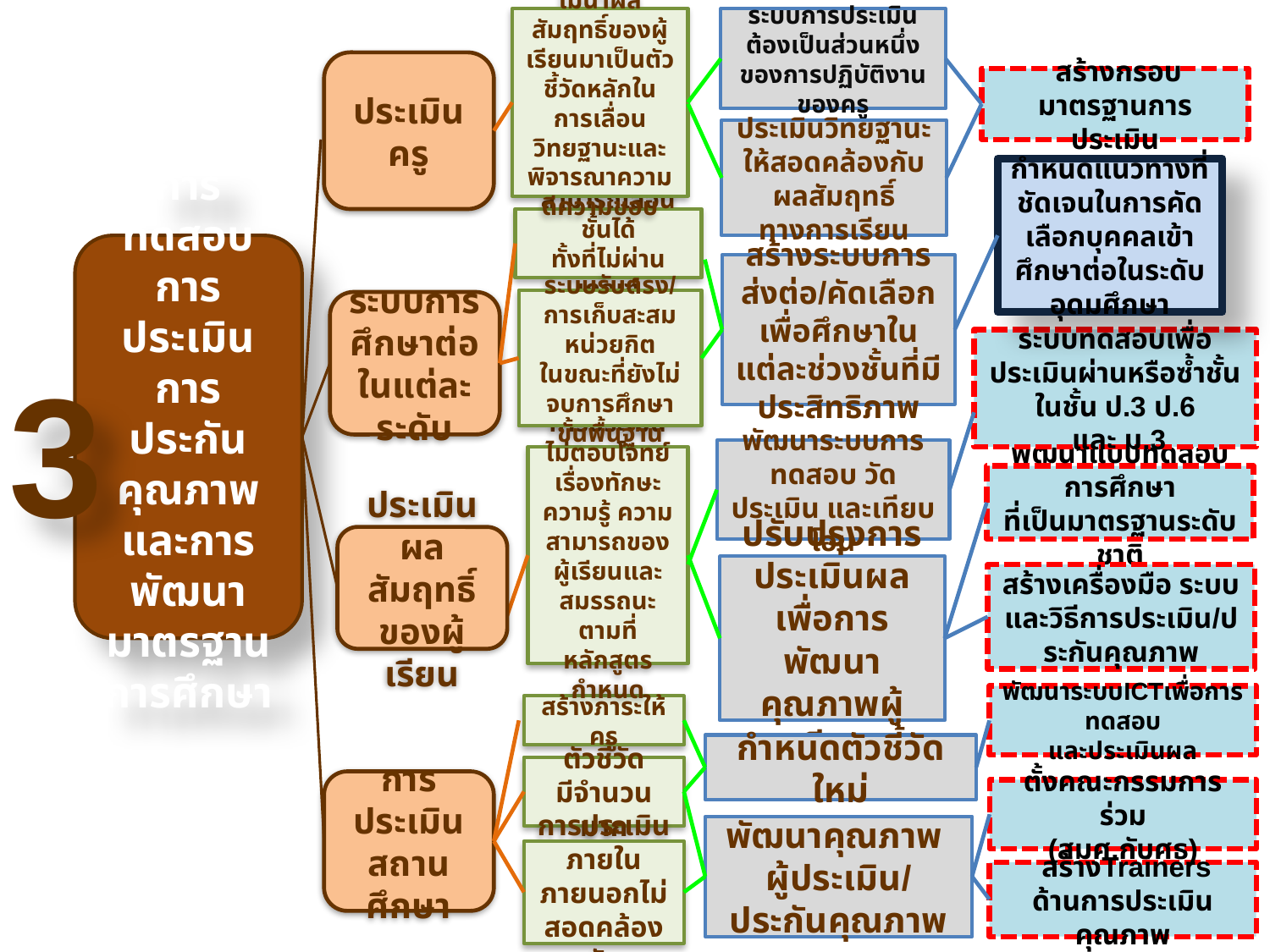

ไม่นำผลสัมฤทธิ์ของผู้เรียนมาเป็นตัวชี้วัดหลักในการเลื่อน
วิทยฐานะและพิจารณาความดีความชอบ
ระบบการประเมินต้องเป็นส่วนหนึ่งของการปฏิบัติงานของครู
ประเมินครู
 สร้างกรอบมาตรฐานการประเมิน
ประเมินวิทยฐานะให้สอดคล้องกับผลสัมฤทธิ์ทางการเรียน
กำหนดแนวทางที่ชัดเจนในการคัดเลือกบุคคลเข้าศึกษาต่อในระดับอุดมศึกษา
สามารถเลื่อนชั้นได้
ทั้งที่ไม่ผ่านเกณฑ์
การทดสอบ
การประเมิน
การประกันคุณภาพและการพัฒนามาตรฐานการศึกษา
3
สร้างระบบการส่งต่อ/คัดเลือกเพื่อศึกษาในแต่ละช่วงชั้นที่มีประสิทธิภาพ
ระบบรับตรง/การเก็บสะสมหน่วยกิต
ในขณะที่ยังไม่จบการศึกษาขั้นพื้นฐาน
ระบบการศึกษาต่อในแต่ละระดับ
ระบบทดสอบเพื่อประเมินผ่านหรือซ้ำชั้นในชั้น ป.3 ป.6
 และ ม.3
พัฒนาระบบการทดสอบ วัด ประเมิน และเทียบโอน
การประเมินไม่ตอบโจทย์เรื่องทักษะ ความรู้ ความสามารถของผู้เรียนและสมรรถนะตามที่หลักสูตรกำหนด
พัฒนาแบบทดสอบการศึกษา
ที่เป็นมาตรฐานระดับชาติ
ประเมินผลสัมฤทธิ์ของผู้เรียน
ปรับปรุงการประเมินผลเพื่อการพัฒนาคุณภาพผู้เรียน
สร้างเครื่องมือ ระบบและวิธีการประเมิน/ประกันคุณภาพ
พัฒนาระบบICTเพื่อการทดสอบ
และประเมินผล
สร้างภาระให้ครู
กำหนดตัวชี้วัดใหม่
ตัวชี้วัด
มีจำนวนมาก
การประเมินสถานศึกษา
ตั้งคณะกรรมการร่วม
(สมศ.กับศธ)
พัฒนาคุณภาพ
ผู้ประเมิน/ประกันคุณภาพ
การประเมินภายในภายนอกไม่สอดคล้องกัน
 สร้างTrainers
ด้านการประเมินคุณภาพ